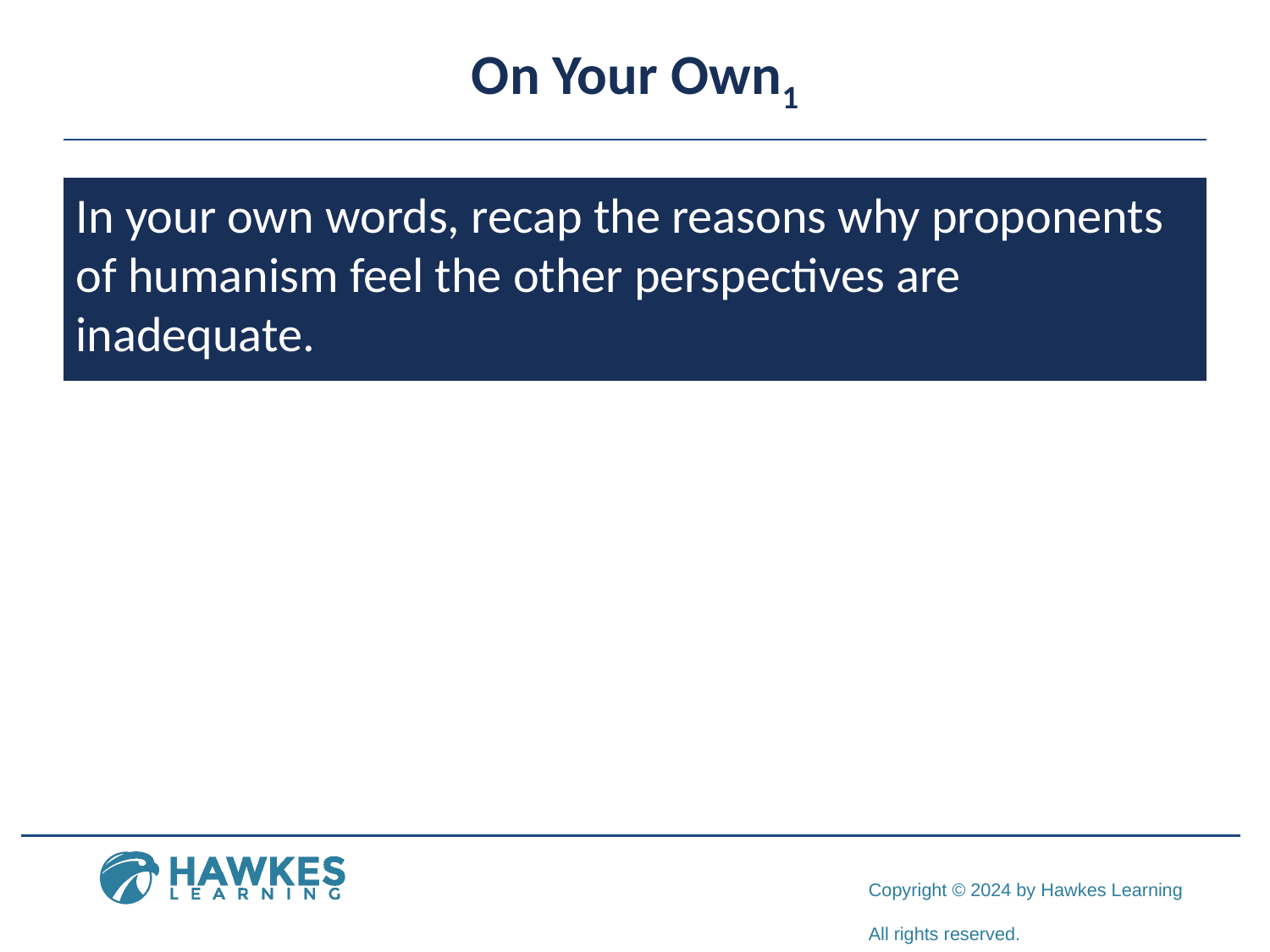

# On Your Own1
In your own words, recap the reasons why proponents of humanism feel the other perspectives are inadequate.